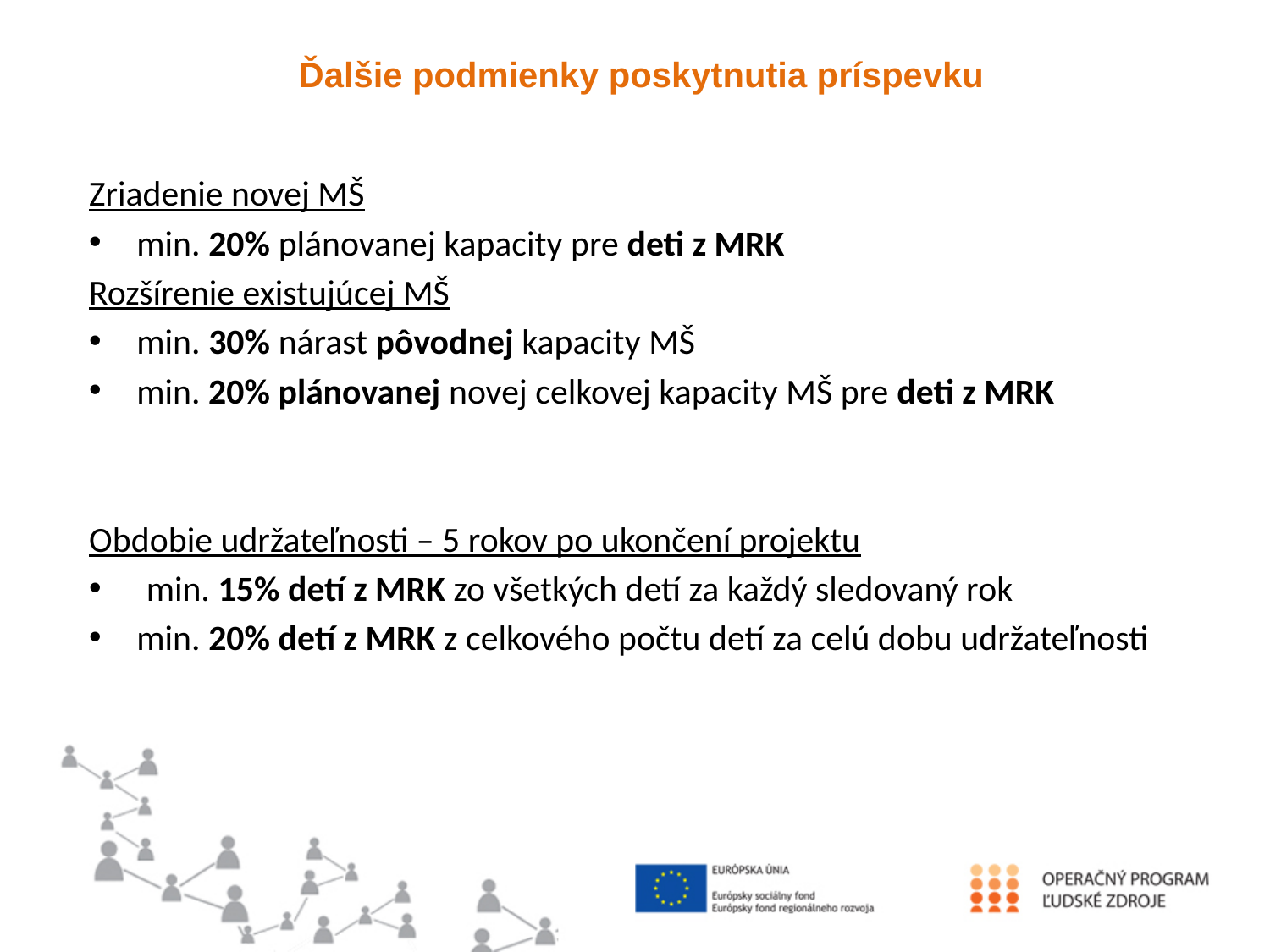

#
Ďalšie podmienky poskytnutia príspevku

Zriadenie novej MŠ
min. 20% plánovanej kapacity pre deti z MRK
Rozšírenie existujúcej MŠ
min. 30% nárast pôvodnej kapacity MŠ
min. 20% plánovanej novej celkovej kapacity MŠ pre deti z MRK

Obdobie udržateľnosti – 5 rokov po ukončení projektu
 min. 15% detí z MRK zo všetkých detí za každý sledovaný rok
min. 20% detí z MRK z celkového počtu detí za celú dobu udržateľnosti